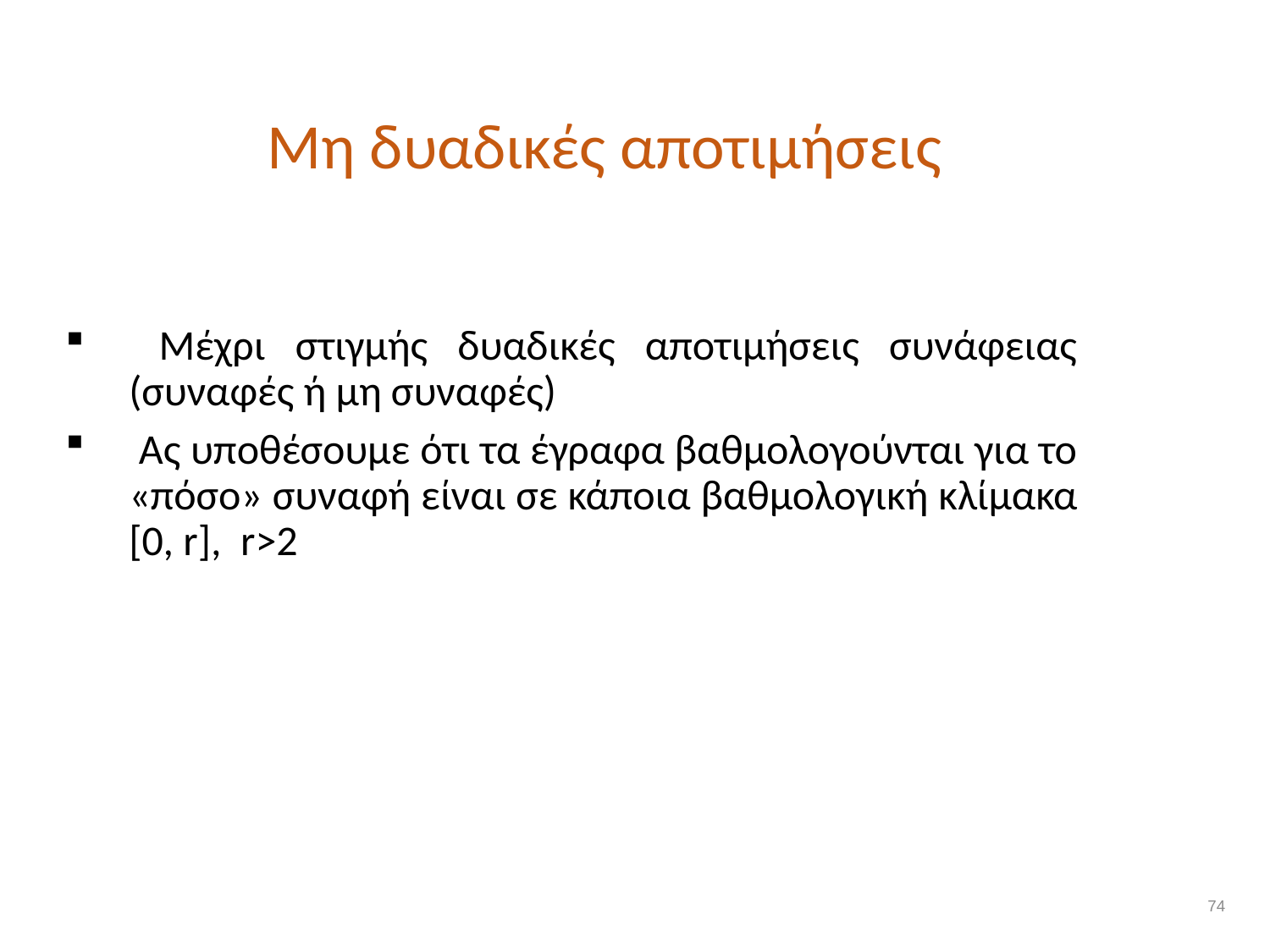

# Μη δυαδικές αποτιμήσεις
 Μέχρι στιγμής δυαδικές αποτιμήσεις συνάφειας (συναφές ή μη συναφές)
 Ας υποθέσουμε ότι τα έγραφα βαθμολογούνται για το «πόσο» συναφή είναι σε κάποια βαθμολογική κλίμακα [0, r],  r>2

74